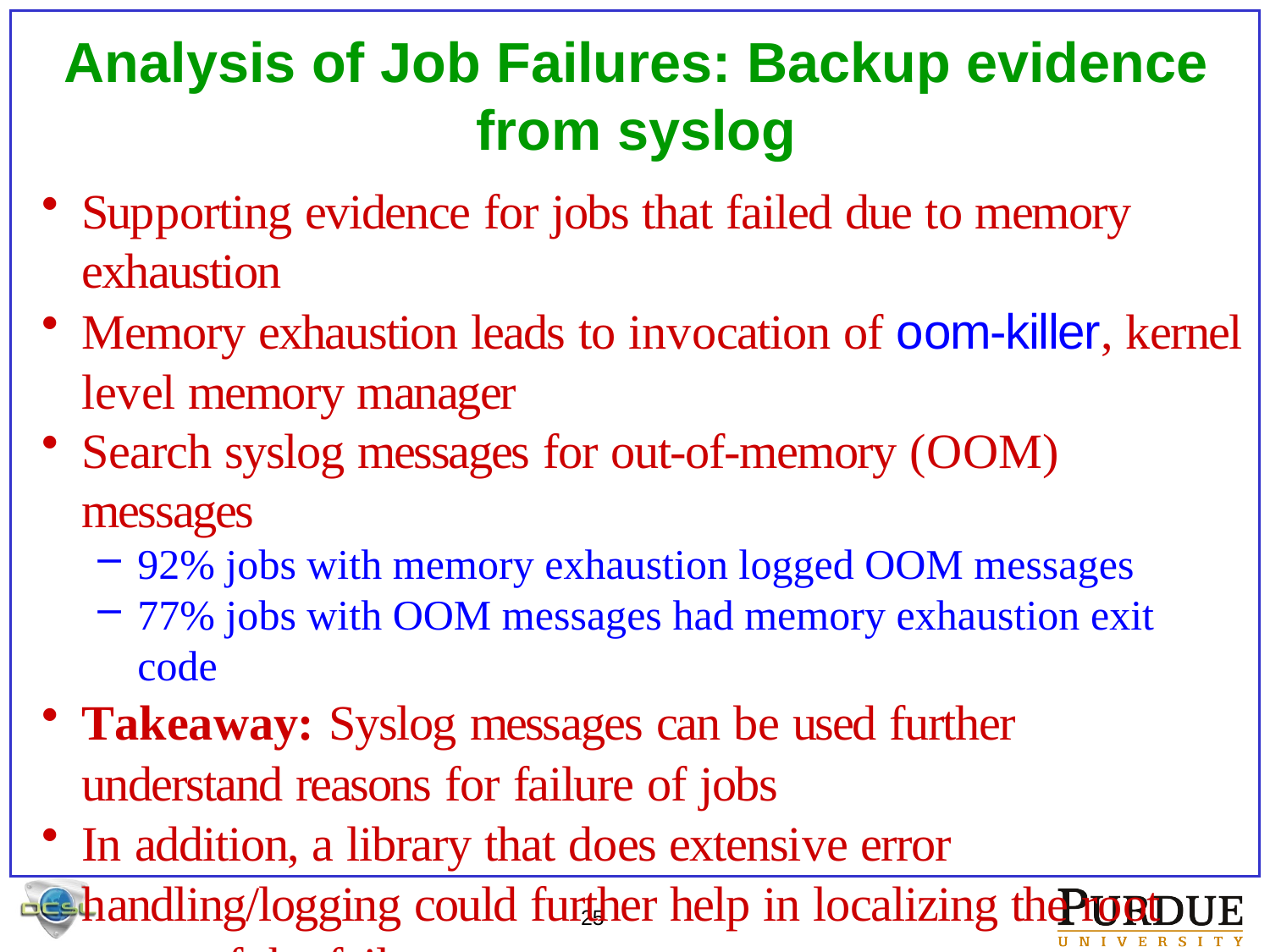

# Analysis of Job Failures: Backup evidence from syslog
Supporting evidence for jobs that failed due to memory exhaustion
Memory exhaustion leads to invocation of oom-killer, kernel level memory manager
Search syslog messages for out-of-memory (OOM) messages
92% jobs with memory exhaustion logged OOM messages
77% jobs with OOM messages had memory exhaustion exit code
Takeaway: Syslog messages can be used further understand reasons for failure of jobs
In addition, a library that does extensive error handling/logging could further help in localizing the root cause of the failure